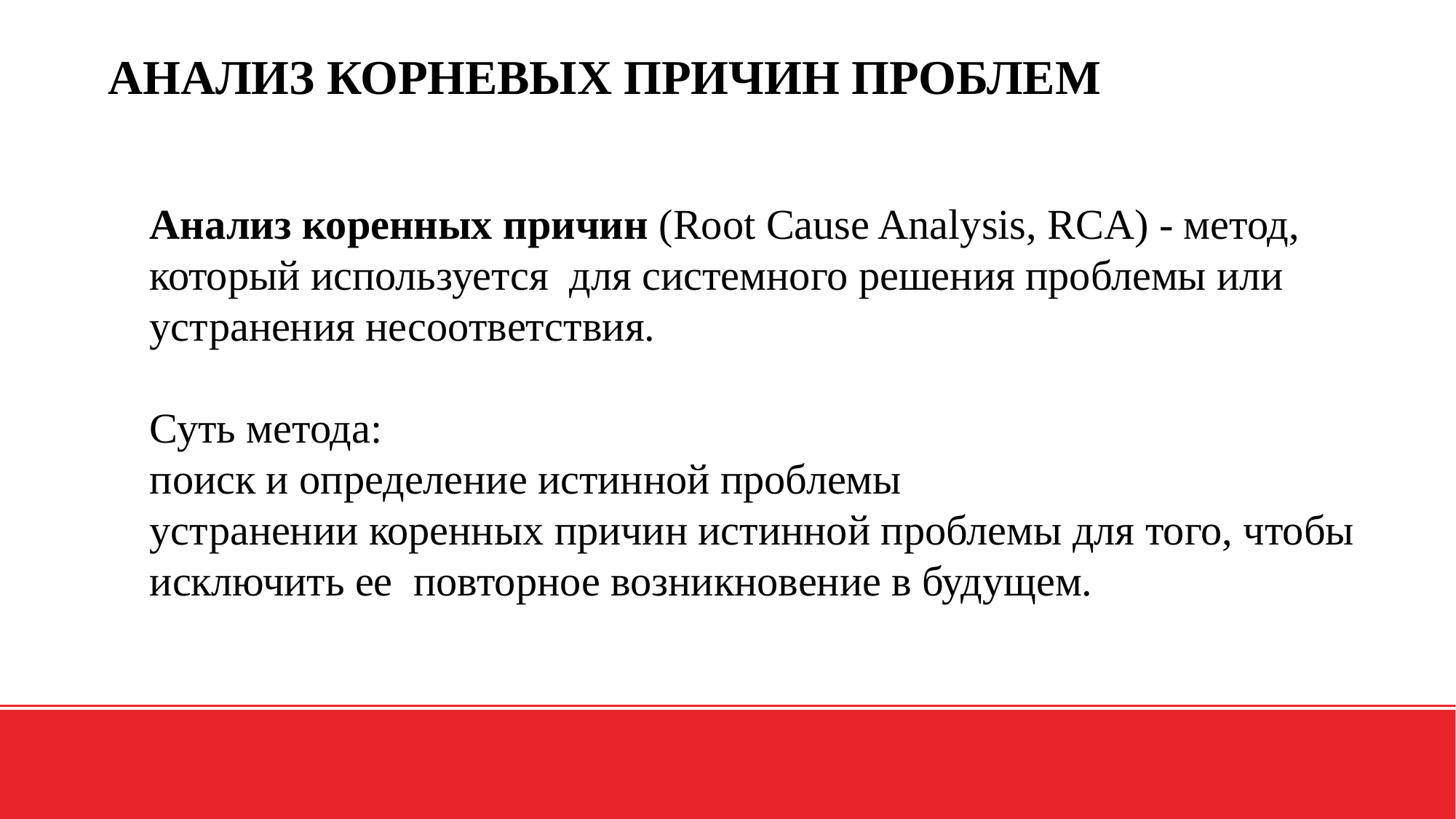

АНАЛИЗ КОРНЕВЫХ ПРИЧИН ПРОБЛЕМ
Анализ коренных причин (Root Cause Analysis, RCA) - метод, который используется  для системного решения проблемы или устранения несоответствия.

Суть метода:
поиск и определение истинной проблемы
устранении коренных причин истинной проблемы для того, чтобы исключить ее  повторное возникновение в будущем.